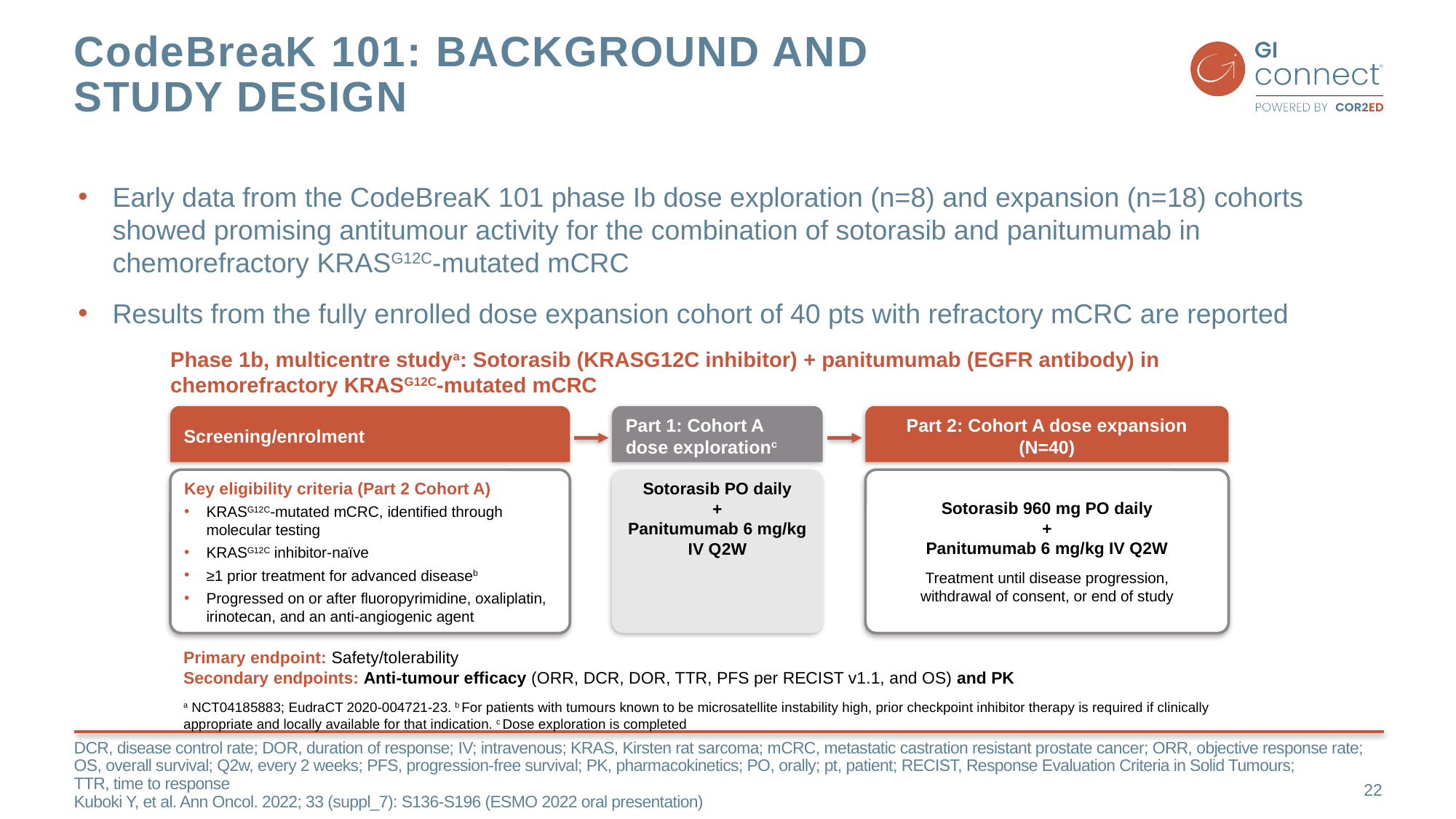

# CodeBreaK 101: background and study design
Early data from the CodeBreaK 101 phase Ib dose exploration (n=8) and expansion (n=18) cohorts showed promising antitumour activity for the combination of sotorasib and panitumumab in chemorefractory KRASG12C-mutated mCRC
Results from the fully enrolled dose expansion cohort of 40 pts with refractory mCRC are reported
Phase 1b, multicentre studya: Sotorasib (KRASG12C inhibitor) + panitumumab (EGFR antibody) in chemorefractory KRASG12C-mutated mCRC
Screening/enrolment
Part 1: Cohort A
dose explorationc
Part 2: Cohort A dose expansion
(N=40)
Sotorasib 960 mg PO daily
+
Panitumumab 6 mg/kg IV Q2W
Treatment until disease progression,
withdrawal of consent, or end of study
Key eligibility criteria (Part 2 Cohort A)
KRASG12C-mutated mCRC, identified through molecular testing
KRASG12C inhibitor-naïve
≥1 prior treatment for advanced diseaseb
Progressed on or after fluoropyrimidine, oxaliplatin, irinotecan, and an anti-angiogenic agent
Sotorasib PO daily
+
Panitumumab 6 mg/kg
IV Q2W
Primary endpoint: Safety/tolerability
Secondary endpoints: Anti-tumour efficacy (ORR, DCR, DOR, TTR, PFS per RECIST v1.1, and OS) and PK
a NCT04185883; EudraCT 2020-004721-23. b For patients with tumours known to be microsatellite instability high, prior checkpoint inhibitor therapy is required if clinically
appropriate and locally available for that indication. c Dose exploration is completed
DCR, disease control rate; DOR, duration of response; IV; intravenous; KRAS, Kirsten rat sarcoma; mCRC, metastatic castration resistant prostate cancer; ORR, objective response rate; OS, overall survival; Q2w, every 2 weeks; PFS, progression-free survival; PK, pharmacokinetics; PO, orally; pt, patient; RECIST, Response Evaluation Criteria in Solid Tumours;
TTR, time to response
Kuboki Y, et al. Ann Oncol. 2022; 33 (suppl_7): S136-S196 (ESMO 2022 oral presentation)
22